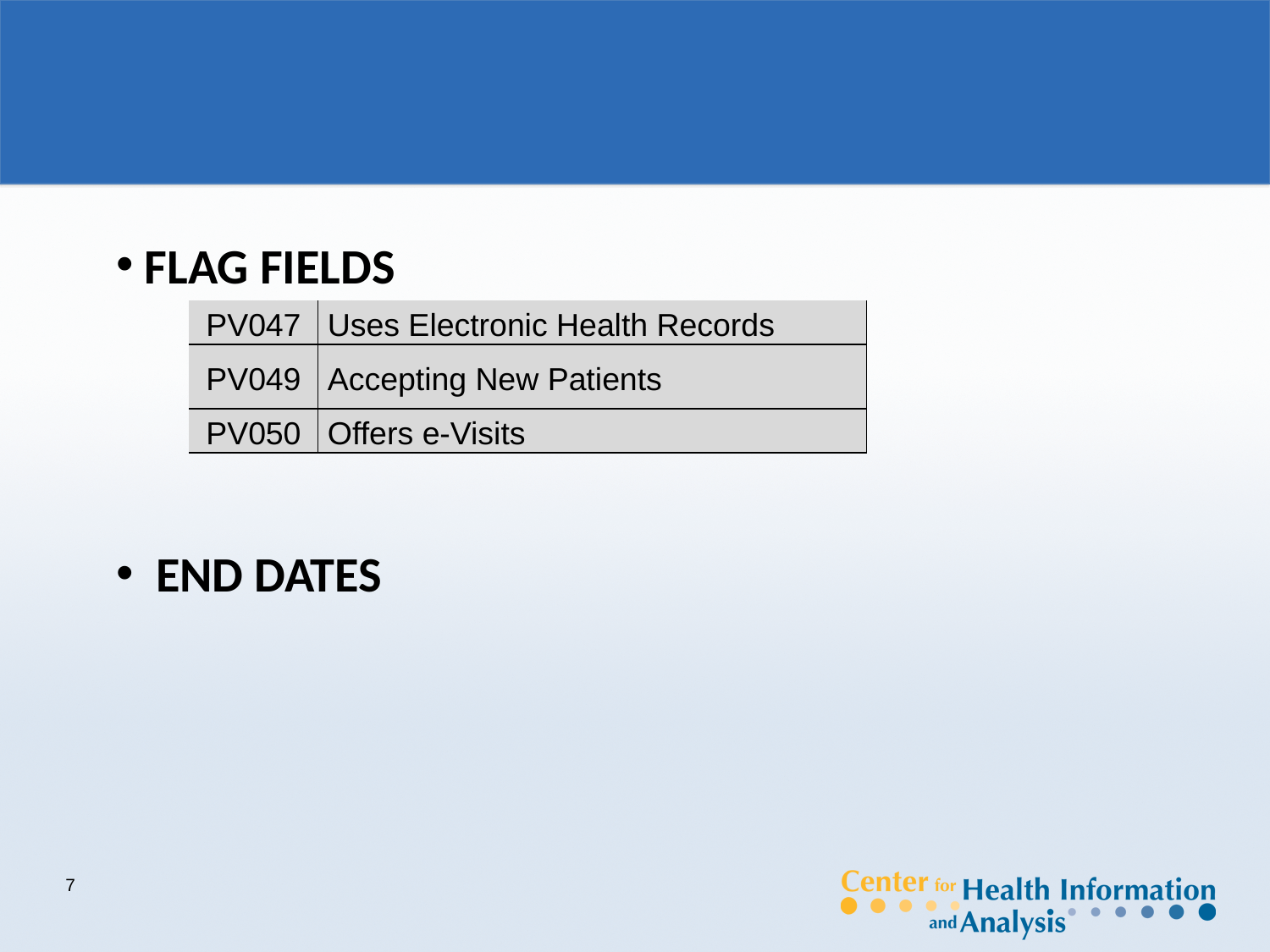

#
 FLAG FIELDS
| PV047 | Uses Electronic Health Records |
| --- | --- |
| PV049 | Accepting New Patients |
| PV050 | Offers e-Visits |
  END DATES
7